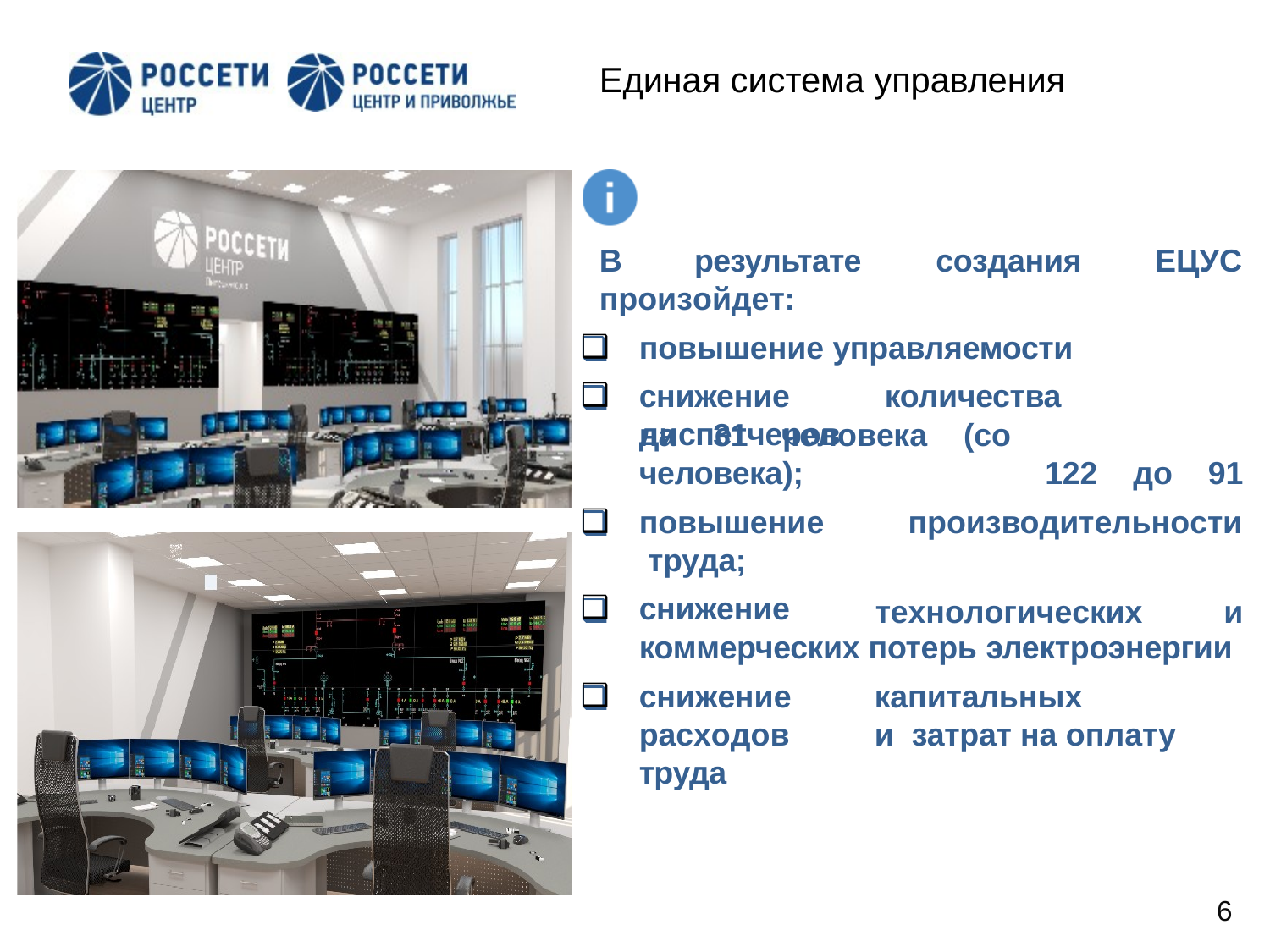

# Единая система управления

В	результате
создания
ЕЦУС
произойдет:
повышение управляемости
cнижение	количества	диспетчеров
122	до	91

на	31	человека	(со
человека);
повышение  труда;
cнижение
производительности

технологических	и

коммерческих потерь электроэнергии
снижение	капитальных	расходов	и  затрат на оплату труда

6